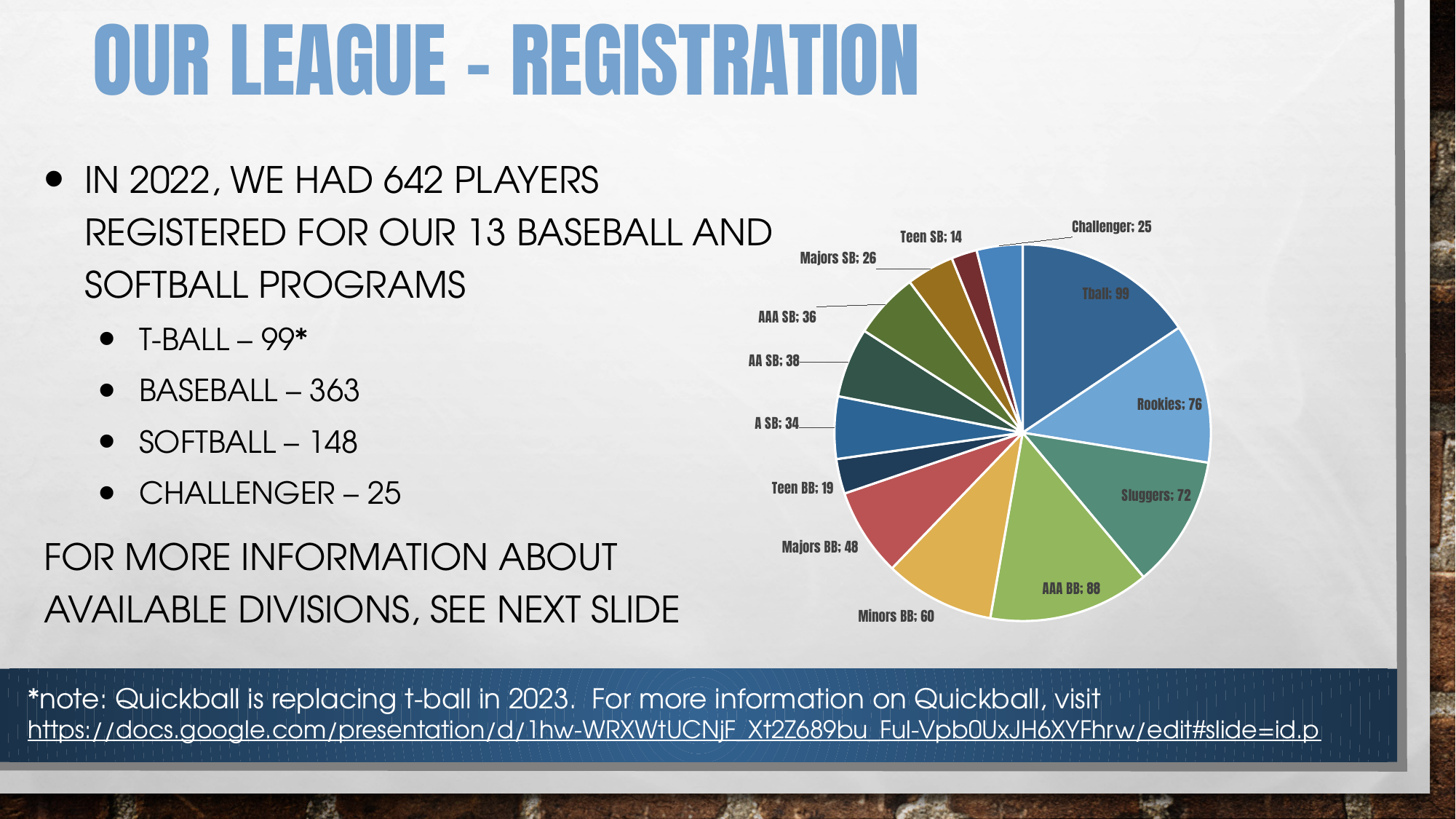

# Our league – registration
In 2022, we had 642 players registered for our 13 baseball and softball programs
T-Ball – 99*
Baseball – 363
Softball – 148
Challenger – 25
For more information about available divisions, see next slide

### Chart

| Category | Total |
|---|---|
| Tball | 99.0 |
| Rookies | 76.0 |
| Sluggers | 72.0 |
| AAA BB | 88.0 |
| Minors BB | 60.0 |
| Majors BB | 48.0 |
| Teen BB | 19.0 |
| A SB | 34.0 |
| AA SB | 38.0 |
| AAA SB | 36.0 |
| Majors SB | 26.0 |
| Teen SB | 14.0 |
| Challenger | 25.0 |
*note: Quickball is replacing t-ball in 2023.  For more information on Quickball, visit  https://docs.google.com/presentation/d/1hw-WRXWtUCNjF_Xt2Z689bu_Ful-Vpb0UxJH6XYFhrw/edit#slide=id.p